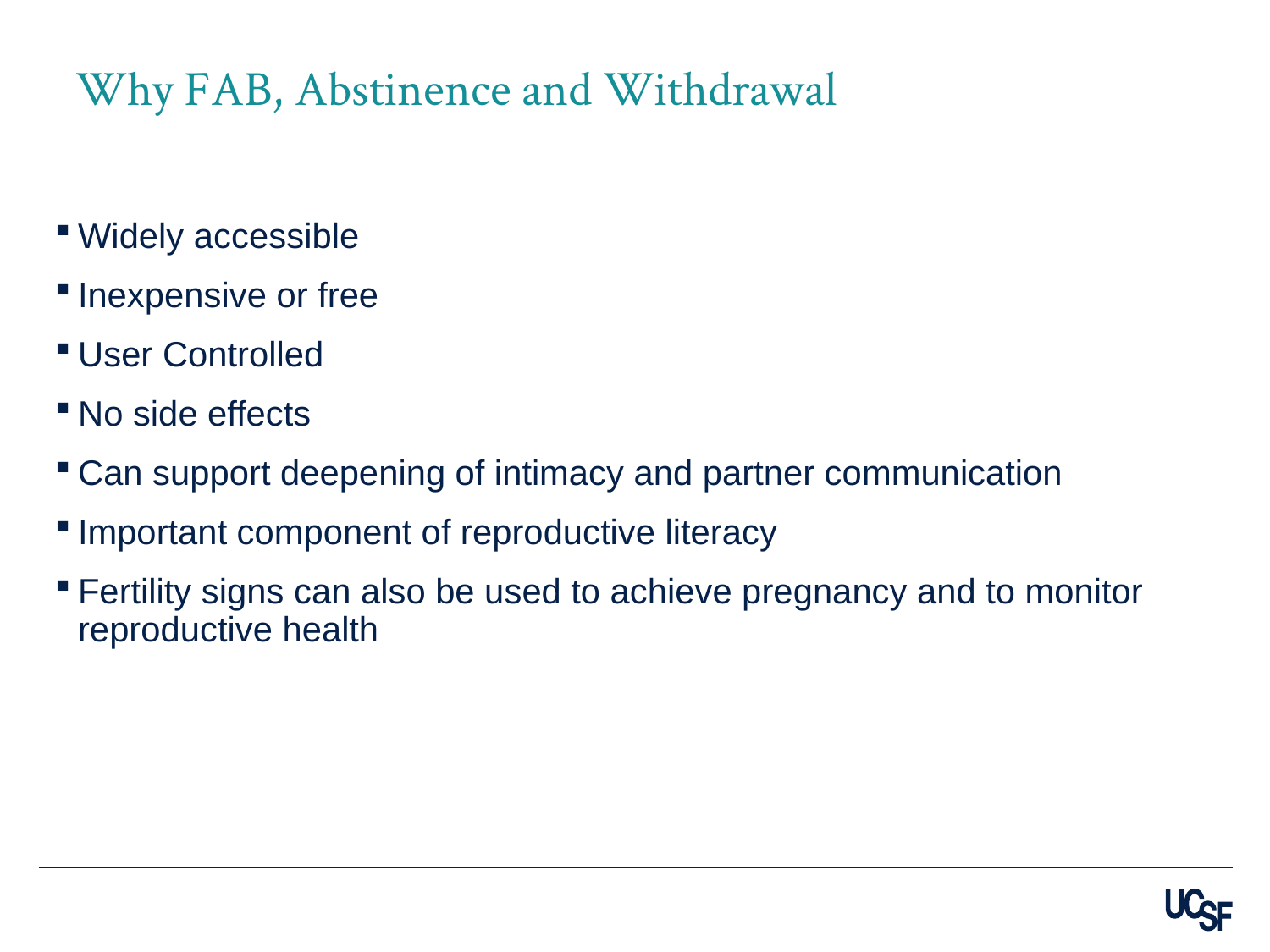

# Why FAB, Abstinence and Withdrawal
Widely accessible
Inexpensive or free
User Controlled
No side effects
Can support deepening of intimacy and partner communication
Important component of reproductive literacy
Fertility signs can also be used to achieve pregnancy and to monitor reproductive health